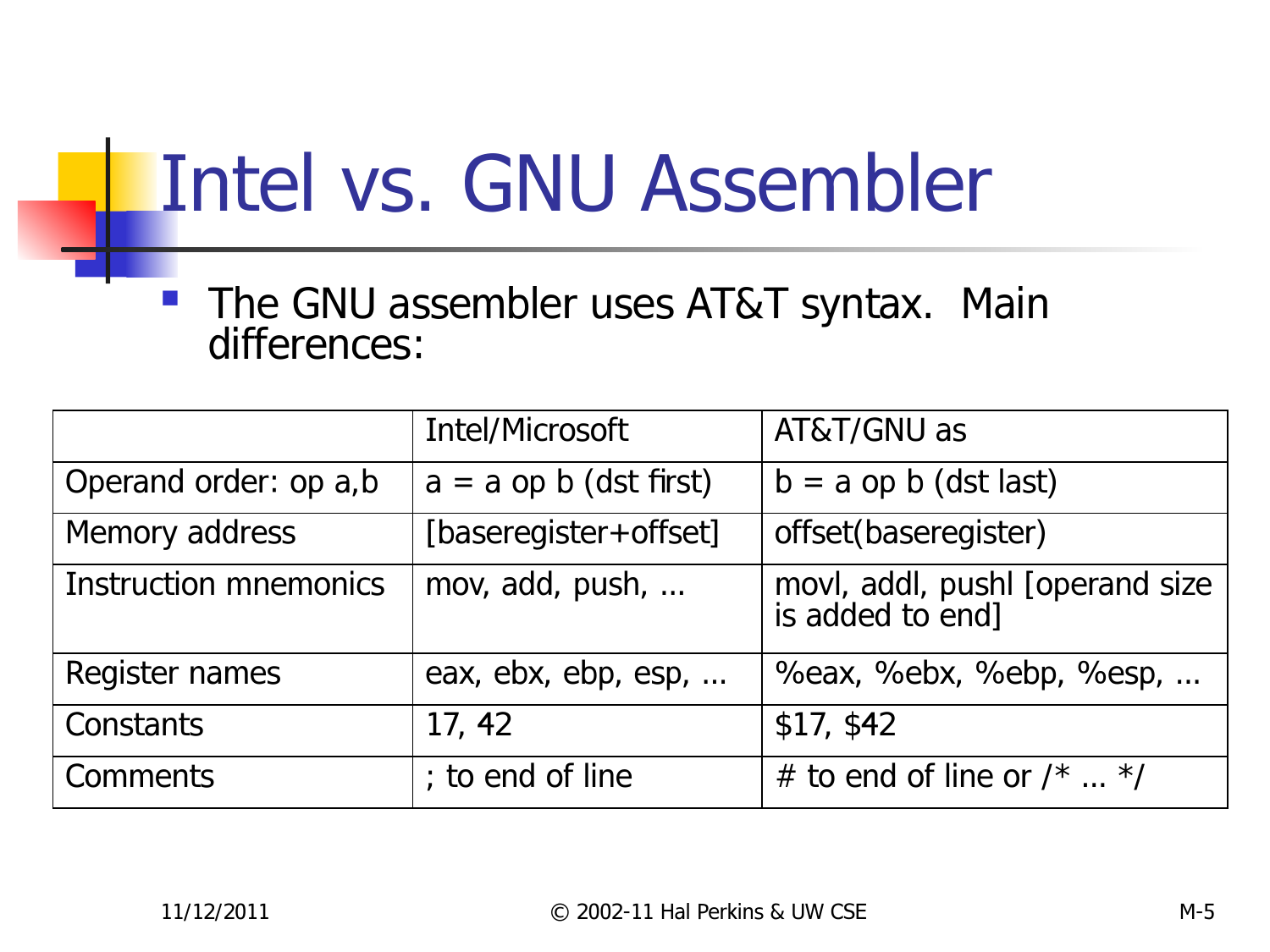

# Intel vs. GNU Assembler
The GNU assembler uses AT&T syntax.  Main differences:

|  | Intel/Microsoft | AT&T/GNU as |
| --- | --- | --- |
| Operand order: op a,b | a = a op b (dst first) | b = a op b (dst last) |
| Memory address | [baseregister+offset] | offset(baseregister) |
| Instruction mnemonics | mov, add, push, … | movl, addl, pushl [operand size is added to end] |
| Register names | eax, ebx, ebp, esp, … | %eax, %ebx, %ebp, %esp, … |
| Constants | 17, 42 | $17, $42 |
| Comments | ; to end of line | # to end of line or /\* … \*/ |
11/12/2011
© 2002-11 Hal Perkins & UW CSE
M-5